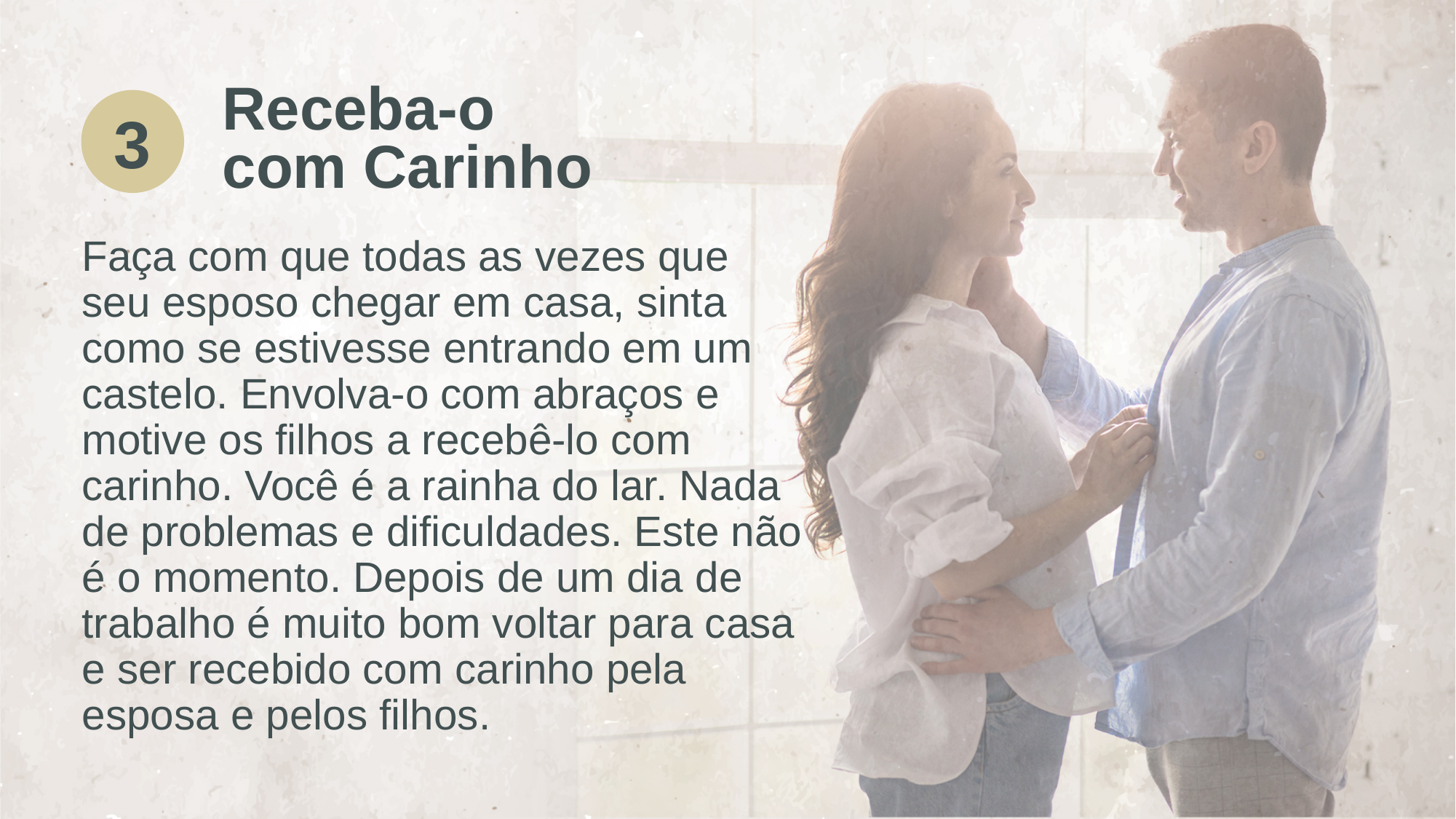

# Receba-o com Carinho
3
Faça com que todas as vezes que seu esposo chegar em casa, sinta como se estivesse entrando em um castelo. Envolva-o com abraços e motive os filhos a recebê-lo com carinho. Você é a rainha do lar. Nada de problemas e dificuldades. Este não é o momento. Depois de um dia de trabalho é muito bom voltar para casa e ser recebido com carinho pela esposa e pelos filhos.